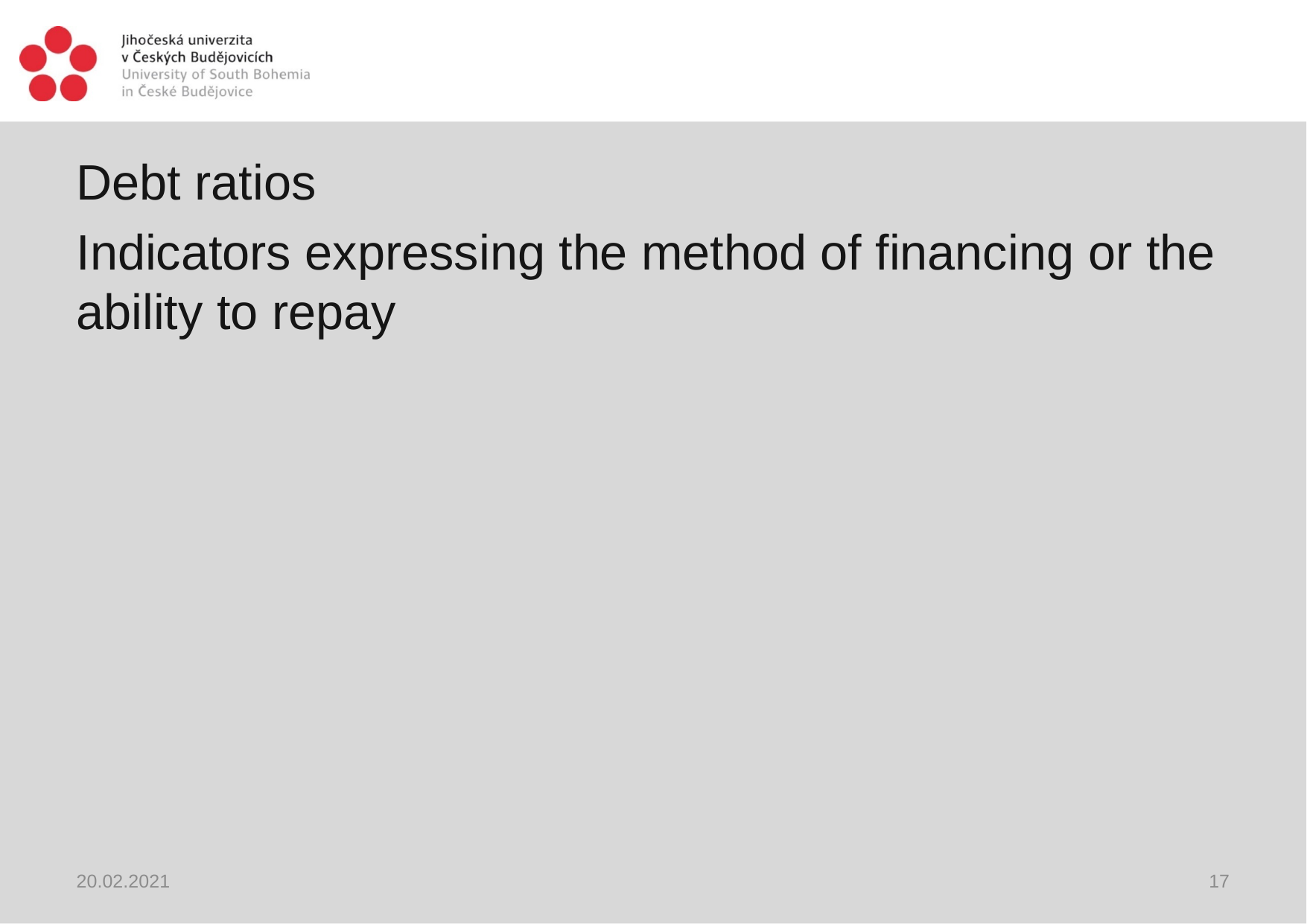

#
Debt ratios
Indicators expressing the method of financing or the ability to repay
20.02.2021
17